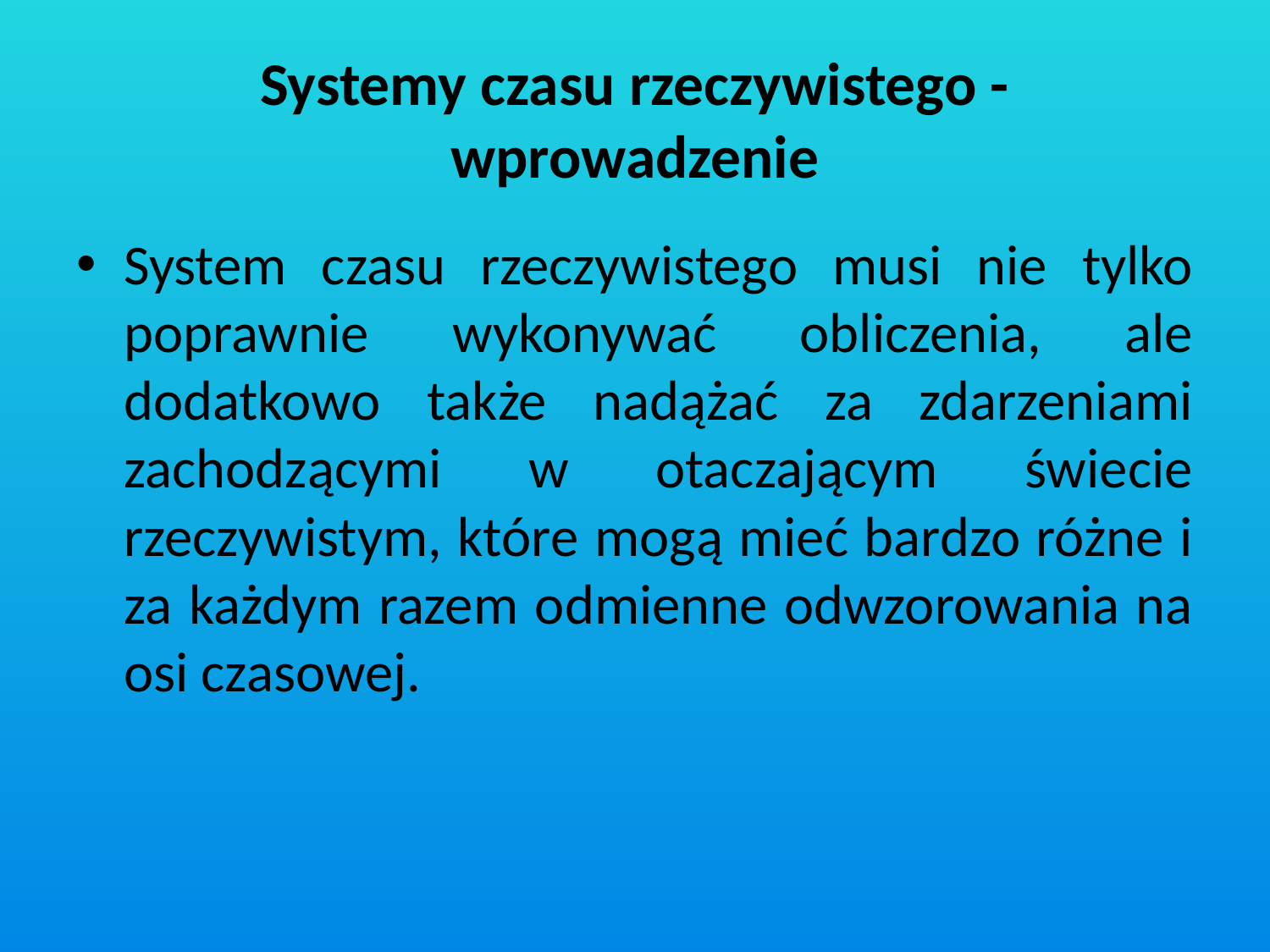

# Systemy czasu rzeczywistego - wprowadzenie
System czasu rzeczywistego musi nie tylko poprawnie wykonywać obliczenia, ale dodatkowo także nadążać za zdarzeniami zachodzącymi w otaczającym świecie rzeczywistym, które mogą mieć bardzo różne i za każdym razem odmienne odwzorowania na osi czasowej.